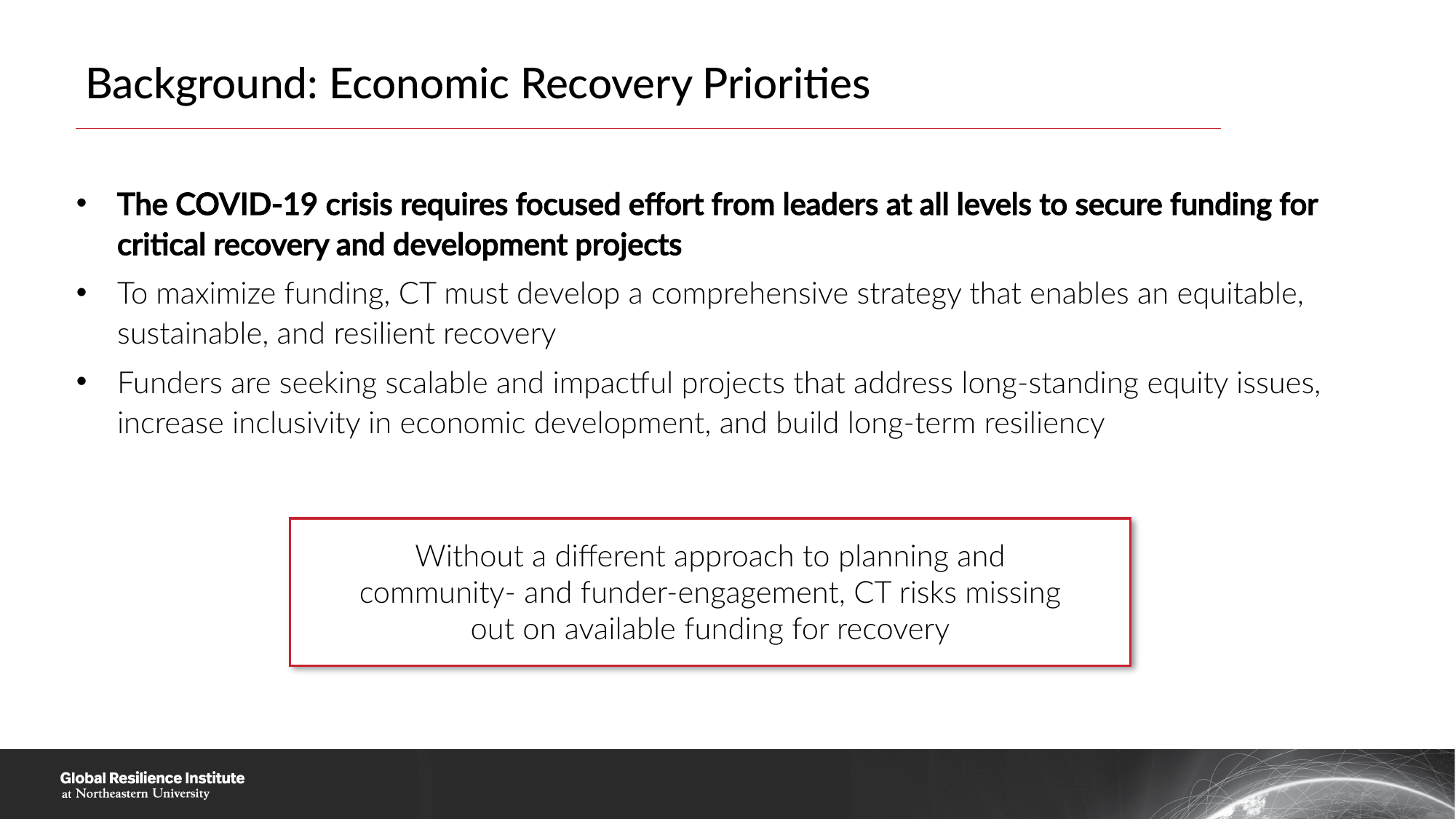

Background: Economic Recovery Priorities
The COVID-19 crisis requires focused effort from leaders at all levels to secure funding for critical recovery and development projects
To maximize funding, CT must develop a comprehensive strategy that enables an equitable, sustainable, and resilient recovery
Funders are seeking scalable and impactful projects that address long-standing equity issues, increase inclusivity in economic development, and build long-term resiliency

​Without a different approach to planning and community- and funder-engagement, CT risks missing out on available funding for recovery